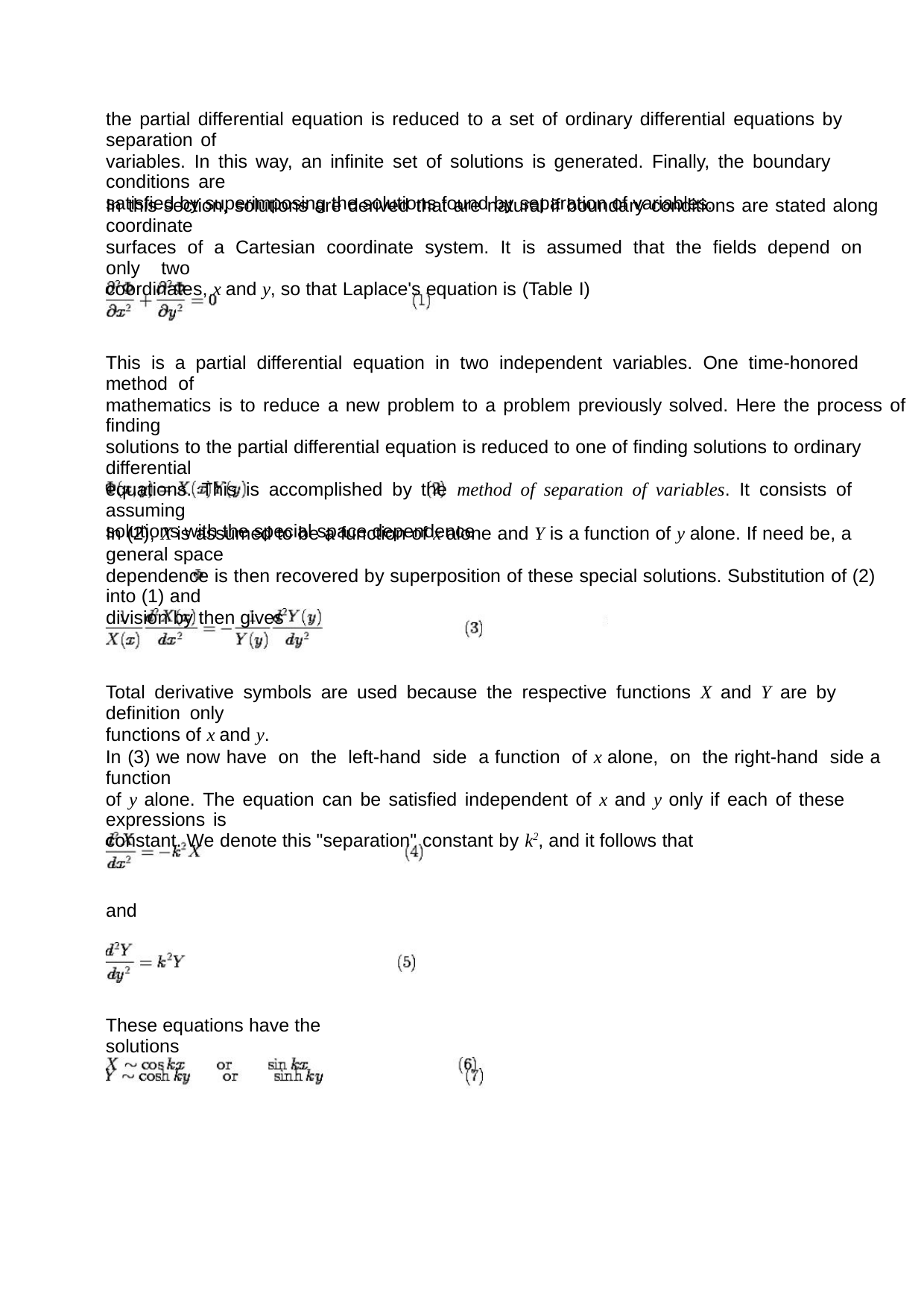

the partial differential equation is reduced to a set of ordinary differential equations by separation of
variables. In this way, an infinite set of solutions is generated. Finally, the boundary conditions are
satisfied by superimposing the solutions found by separation of variables.
In this section, solutions are derived that are natural if boundary conditions are stated along coordinate
surfaces of a Cartesian coordinate system. It is assumed that the fields depend on only two
coordinates, x and y, so that Laplace's equation is (Table I)

This is a partial differential equation in two independent variables. One time-honored method of
mathematics is to reduce a new problem to a problem previously solved. Here the process of finding
solutions to the partial differential equation is reduced to one of finding solutions to ordinary differential
equations. This is accomplished by the method of separation of variables. It consists of assuming
solutions with the special space dependence

In (2), X is assumed to be a function of x alone and Y is a function of y alone. If need be, a general space
dependence is then recovered by superposition of these special solutions. Substitution of (2) into (1) and
division by then gives

Total derivative symbols are used because the respective functions X and Y are by definition only
functions of x and y.
In (3) we now have on the left-hand side a function of x alone, on the right-hand side a function
of y alone. The equation can be satisfied independent of x and y only if each of these expressions is
constant. We denote this "separation" constant by k2, and it follows that

and

These equations have the solutions